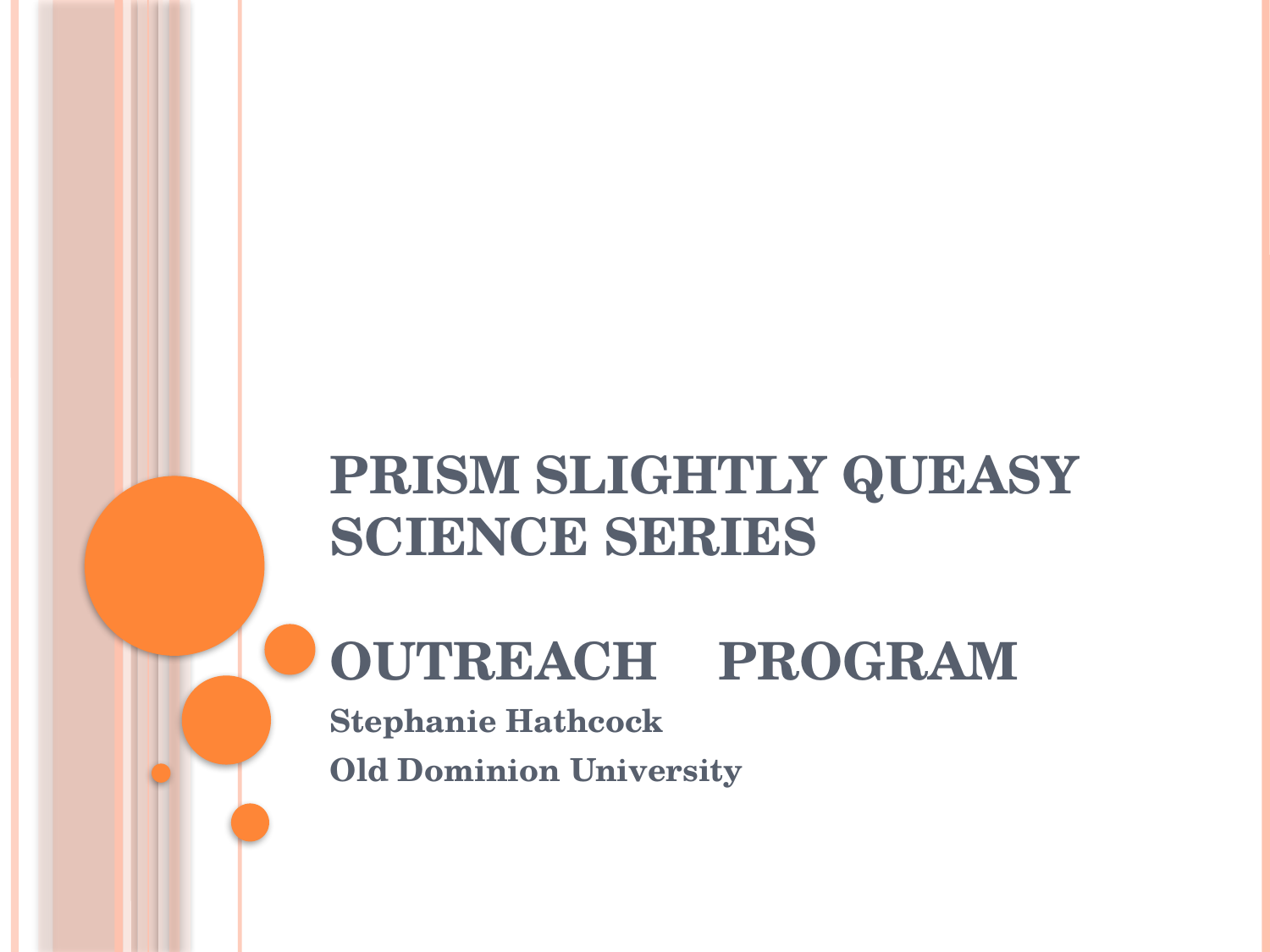

# PRISM Slightly Queasy Science Series Outreach	 Program
Stephanie Hathcock
Old Dominion University